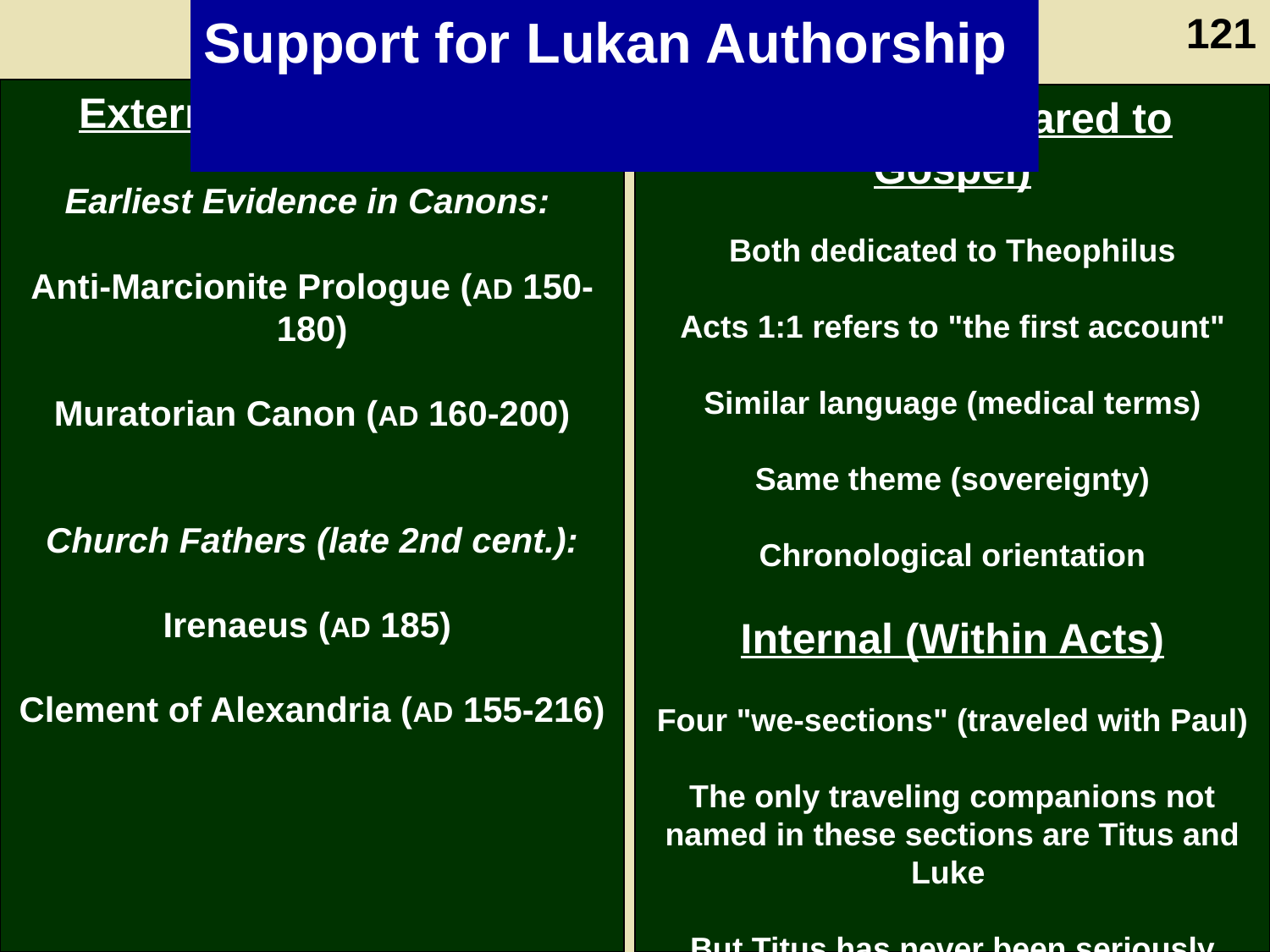

Support for Lukan Authorship
121
External (Outside Acts)

Earliest Evidence in Canons:

Anti-Marcionite Prologue (AD 150-180)

Muratorian Canon (AD 160-200)

Church Fathers (late 2nd cent.):

Irenaeus (AD 185)

Clement of Alexandria (AD 155-216)
Internal (Compared to Gospel)

Both dedicated to Theophilus

Acts 1:1 refers to "the first account"

Similar language (medical terms)

Same theme (sovereignty)

Chronological orientation

Internal (Within Acts)

Four "we-sections" (traveled with Paul)

The only traveling companions not named in these sections are Titus and Luke

But Titus has never been seriously considered as the author of Acts